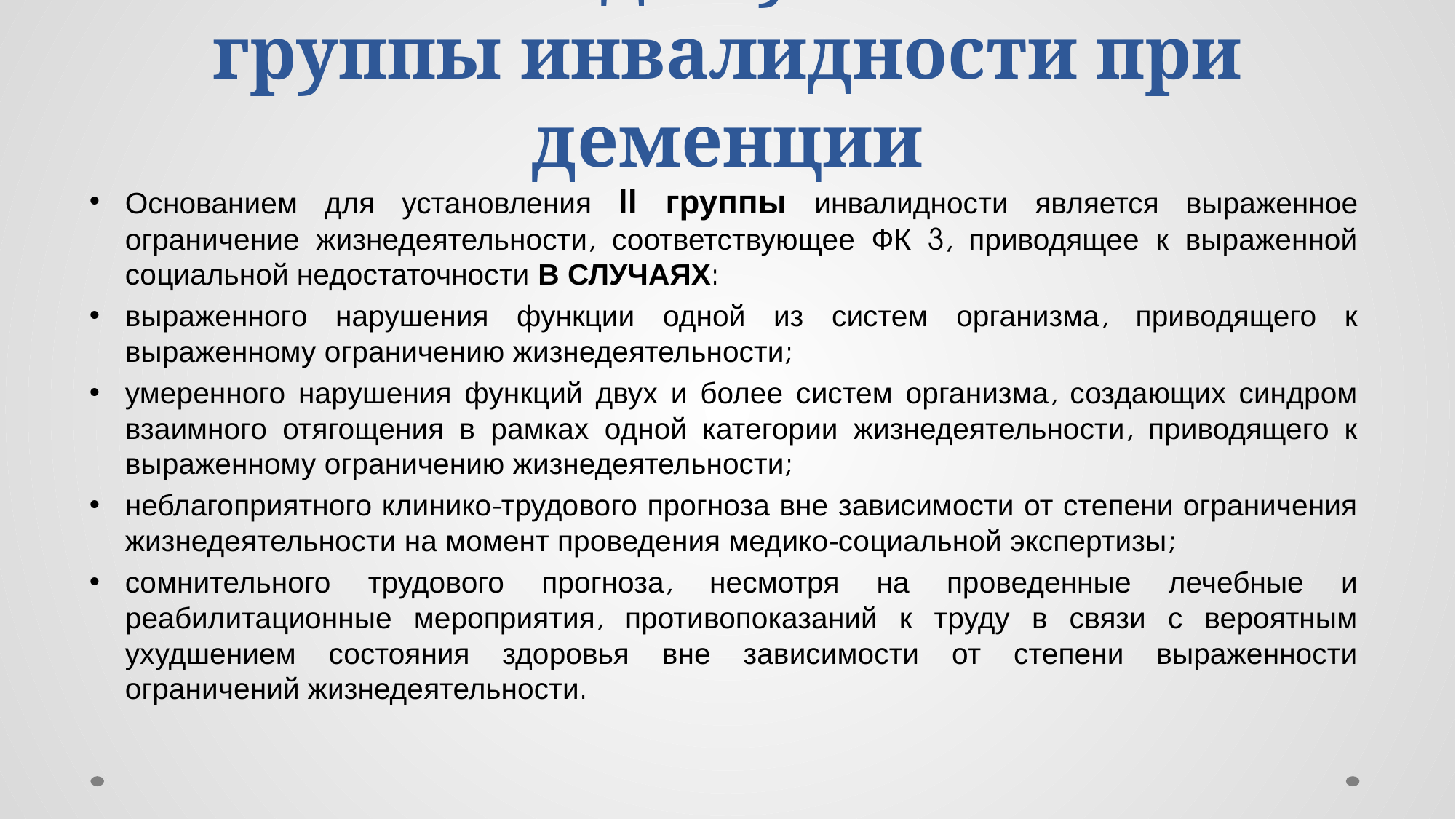

# Основания для установления группы инвалидности при деменции
Основанием для установления II группы инвалидности является выраженное ограничение жизнедеятельности, соответствующее ФК 3, приводящее к выраженной социальной недостаточности В СЛУЧАЯХ:
выраженного нарушения функции одной из систем организма, приводящего к выраженному ограничению жизнедеятельности;
умеренного нарушения функций двух и более систем организма, создающих синдром взаимного отягощения в рамках одной категории жизнедеятельности, приводящего к выраженному ограничению жизнедеятельности;
неблагоприятного клинико-трудового прогноза вне зависимости от степени ограничения жизнедеятельности на момент проведения медико-социальной экспертизы;
сомнительного трудового прогноза, несмотря на проведенные лечебные и реабилитационные мероприятия, противопоказаний к труду в связи с вероятным ухудшением состояния здоровья вне зависимости от степени выраженности ограничений жизнедеятельности.